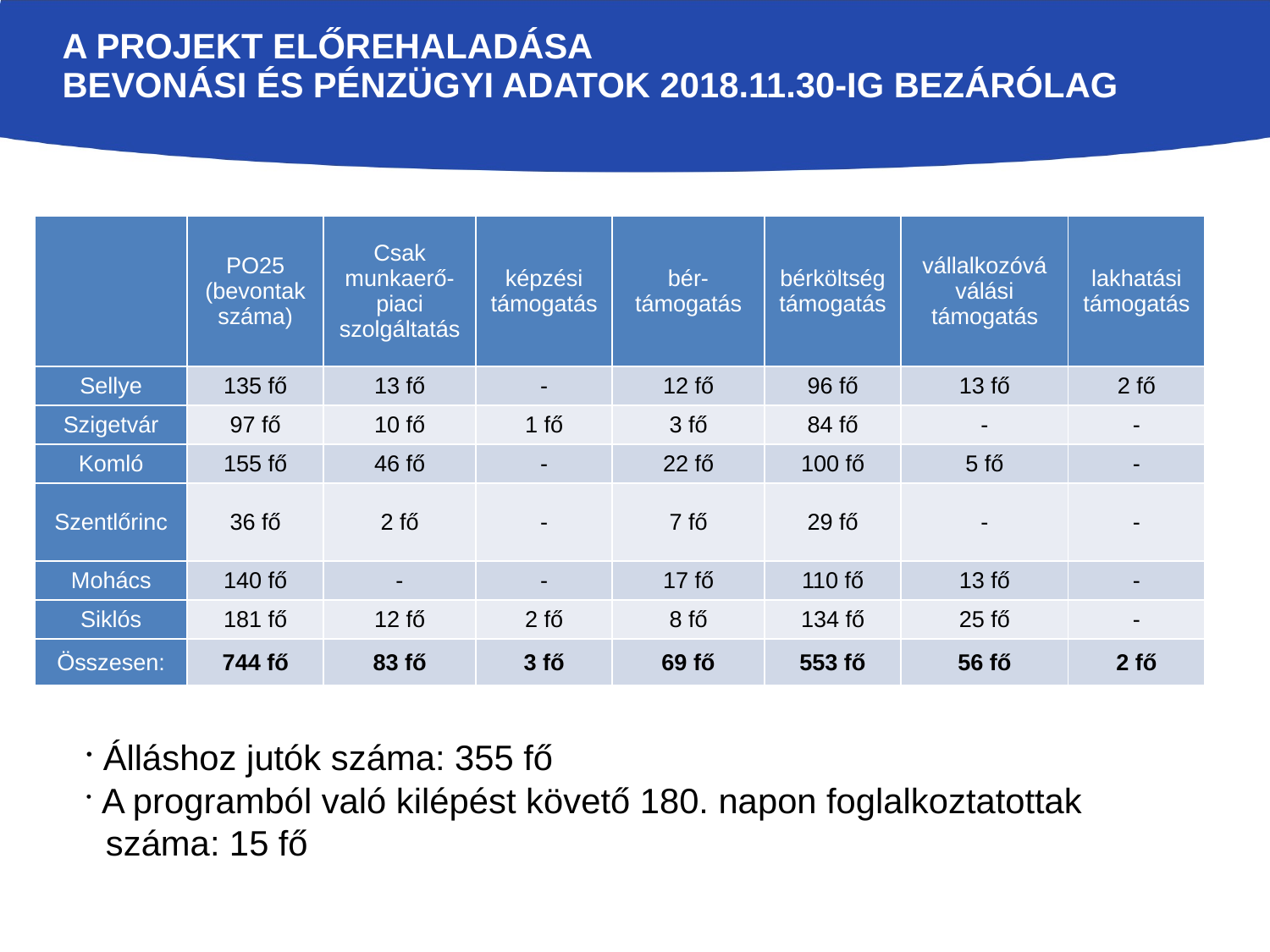

A projekt előrehaladása
Bevonási és pénzügyi adatok 2018.11.30-ig bezárólag
|  | PO25 (bevontak száma) | Csak munkaerő-piaci szolgáltatás | képzési támogatás | bér-támogatás | bérköltség támogatás | vállalkozóvá válási támogatás | lakhatási támogatás |
| --- | --- | --- | --- | --- | --- | --- | --- |
| Sellye | 135 fő | 13 fő | - | 12 fő | 96 fő | 13 fő | 2 fő |
| Szigetvár | 97 fő | 10 fő | 1 fő | 3 fő | 84 fő | - | - |
| Komló | 155 fő | 46 fő | - | 22 fő | 100 fő | 5 fő | - |
| Szentlőrinc | 36 fő | 2 fő | - | 7 fő | 29 fő | - | - |
| Mohács | 140 fő | - | - | 17 fő | 110 fő | 13 fő | - |
| Siklós | 181 fő | 12 fő | 2 fő | 8 fő | 134 fő | 25 fő | - |
| Összesen: | 744 fő | 83 fő | 3 fő | 69 fő | 553 fő | 56 fő | 2 fő |

 Álláshoz jutók száma: 355 fő
 A programból való kilépést követő 180. napon foglalkoztatottak
  száma: 15 fő